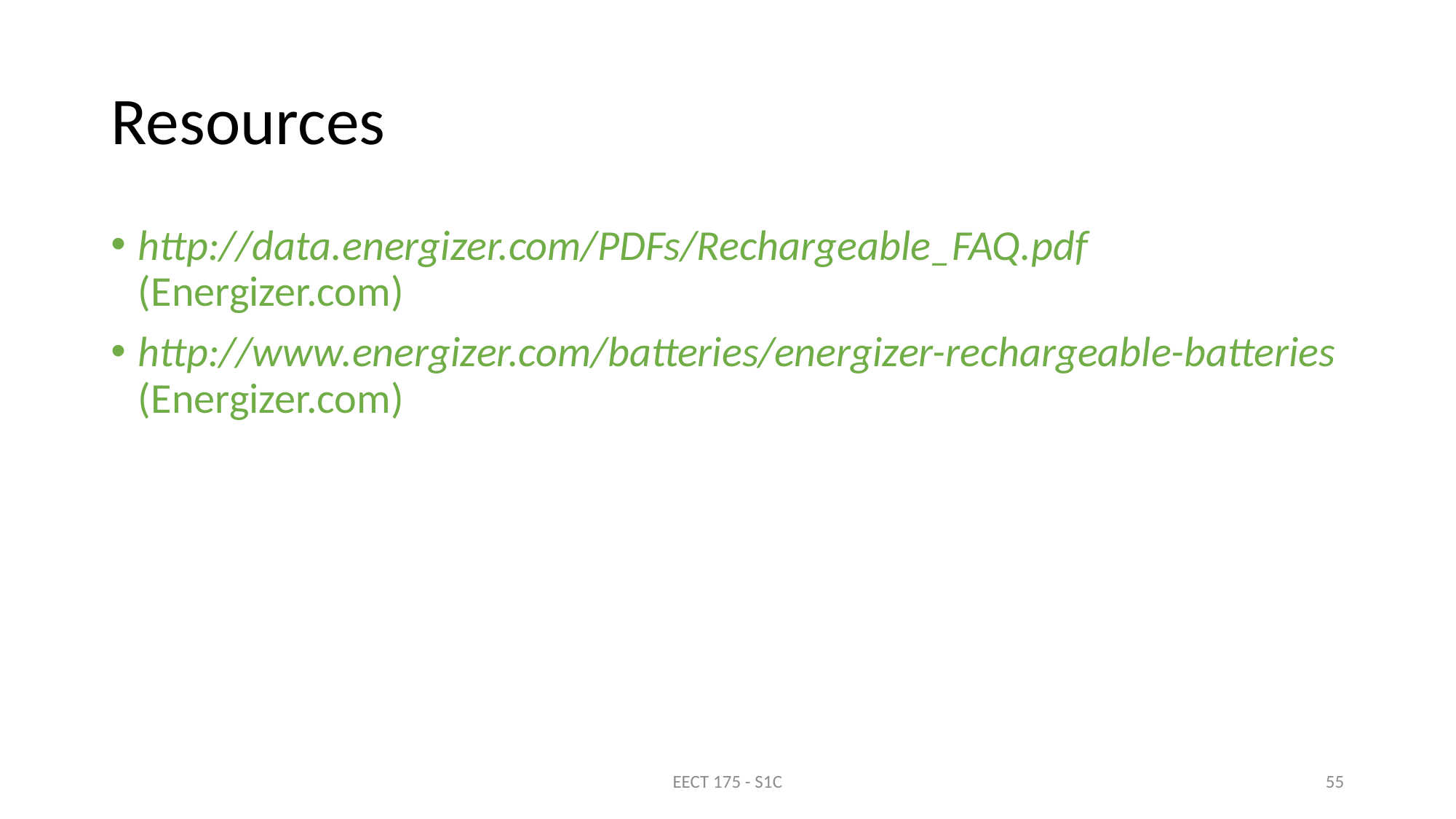

# Resources
http://data.energizer.com/PDFs/Rechargeable_FAQ.pdf (Energizer.com)
http://www.energizer.com/batteries/energizer-rechargeable-batteries (Energizer.com)
EECT 175 - S1C
55